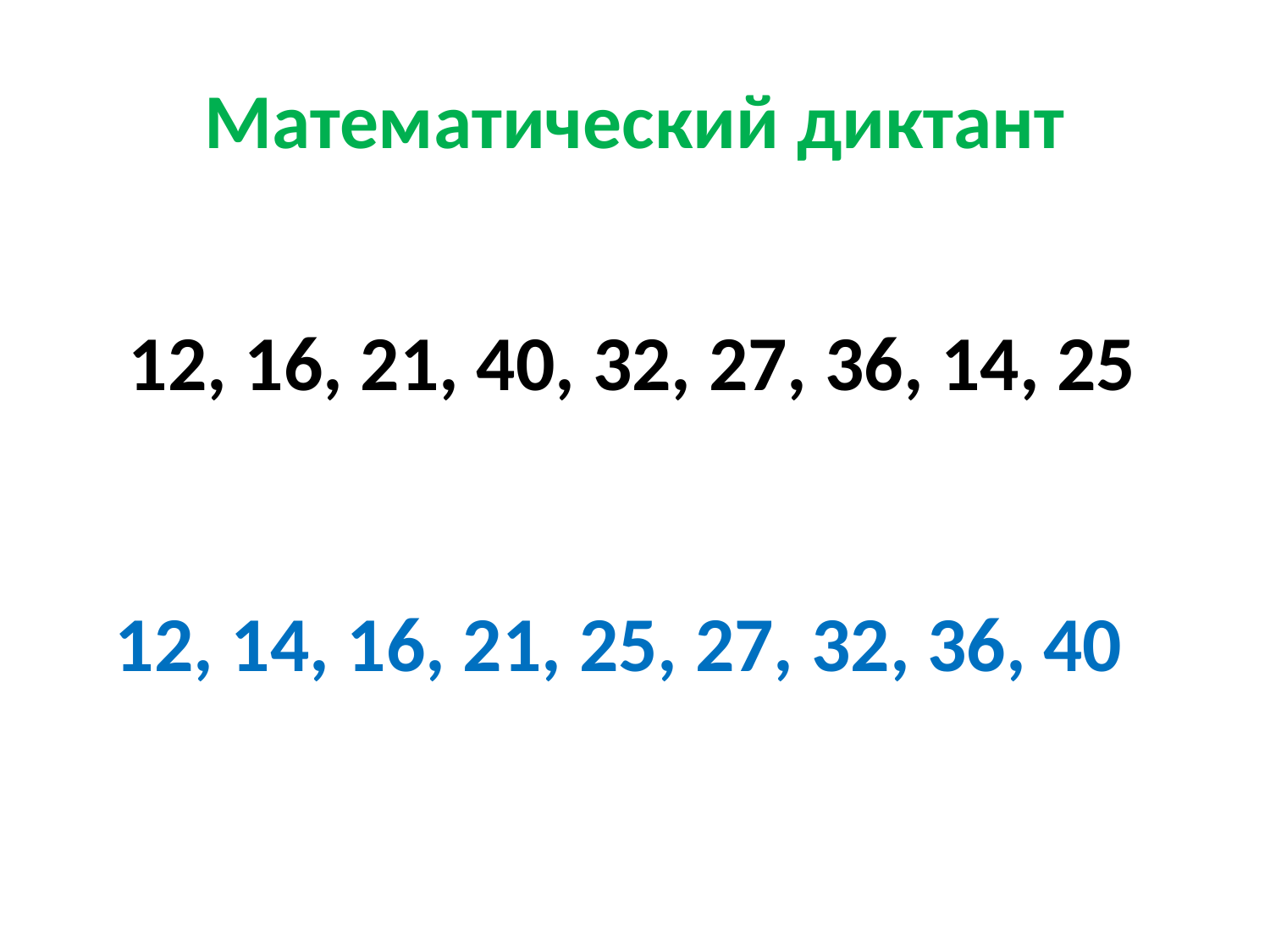

# Математический диктант
12, 16, 21, 40, 32, 27, 36, 14, 25
12, 14, 16, 21, 25, 27, 32, 36, 40